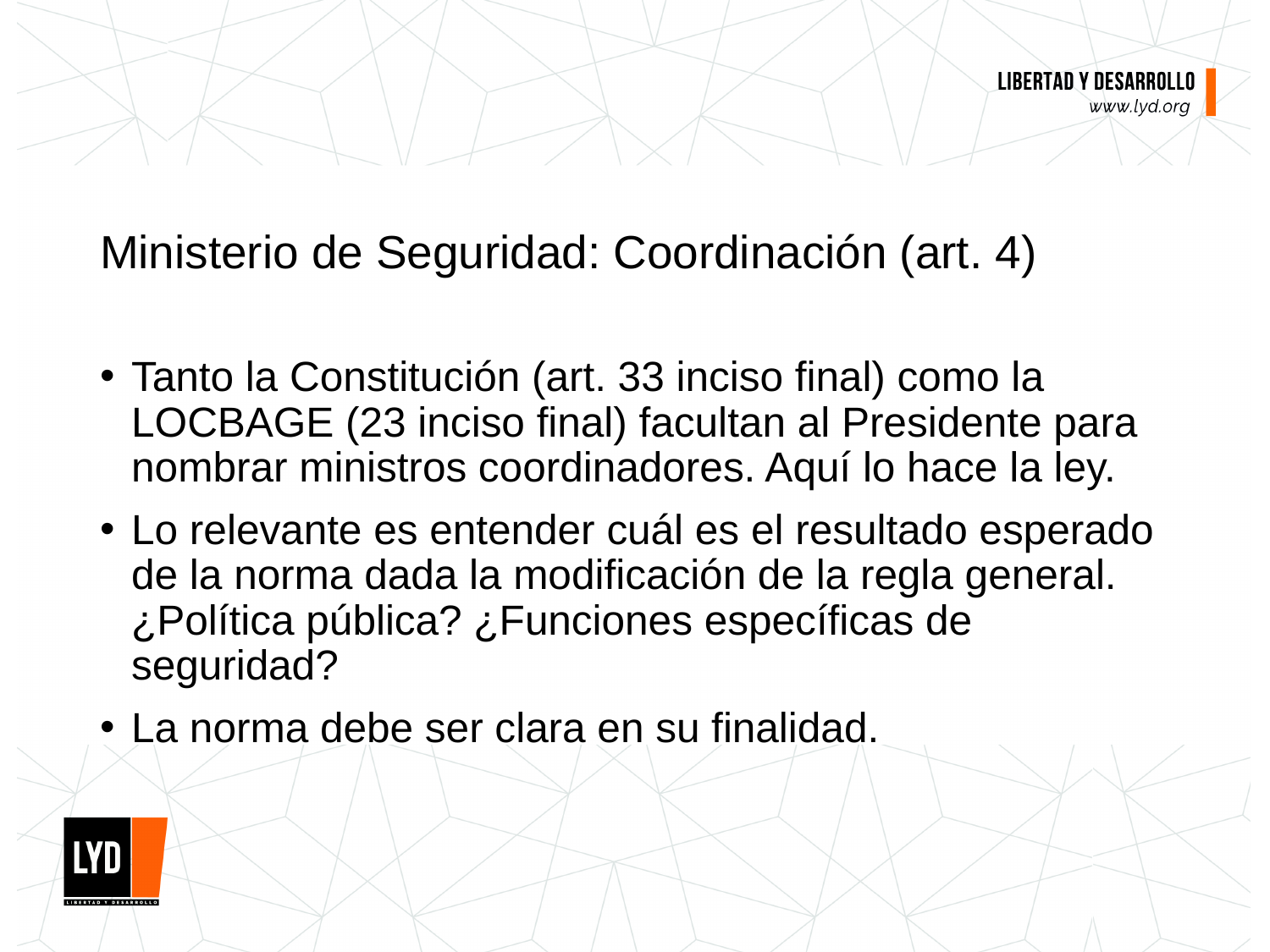

# Ministerio de Seguridad: Coordinación (art. 4)
Tanto la Constitución (art. 33 inciso final) como la LOCBAGE (23 inciso final) facultan al Presidente para nombrar ministros coordinadores. Aquí lo hace la ley.
Lo relevante es entender cuál es el resultado esperado de la norma dada la modificación de la regla general. ¿Política pública? ¿Funciones específicas de seguridad?
La norma debe ser clara en su finalidad.